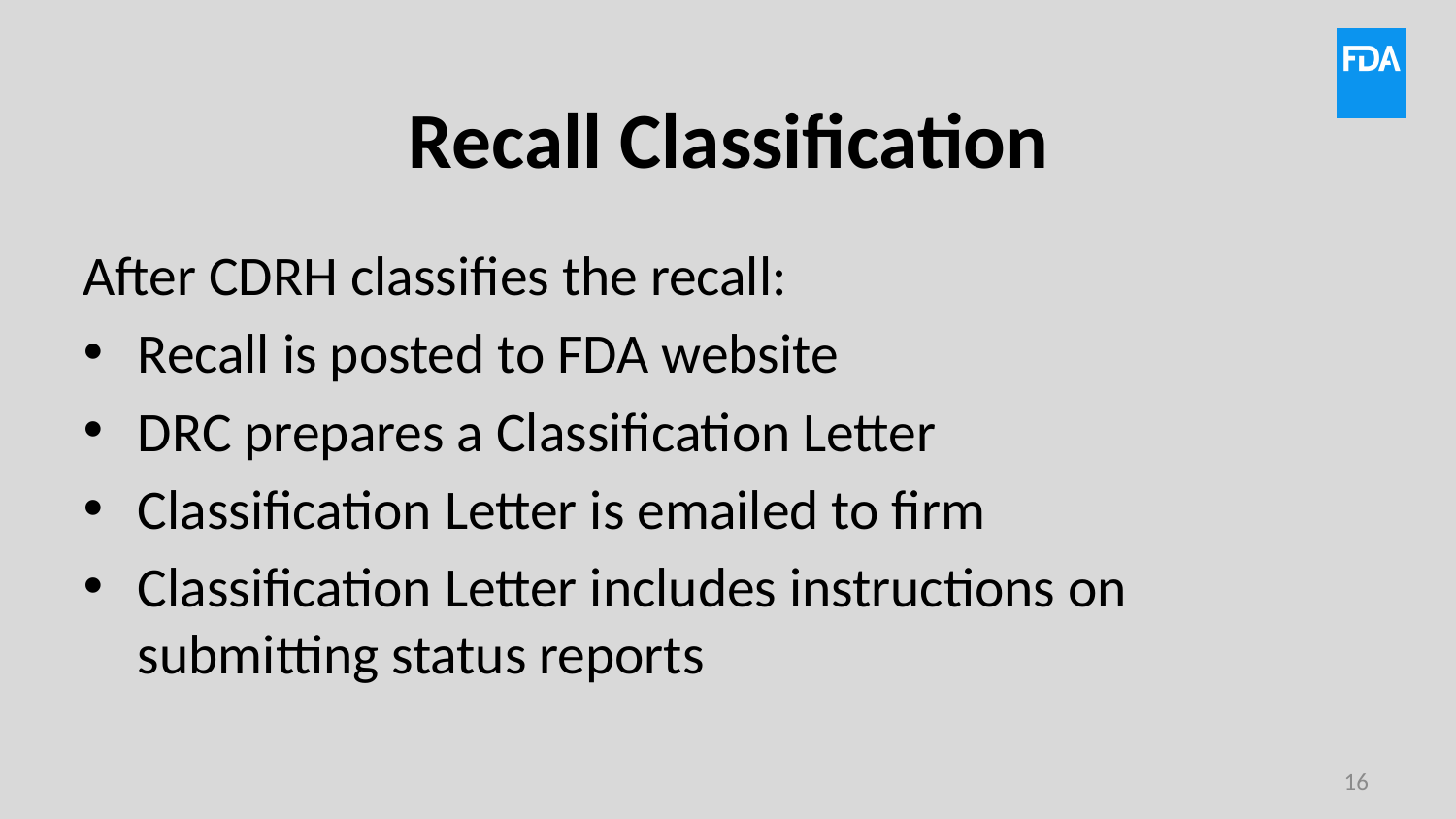

# Recall Classification
After CDRH classifies the recall:
Recall is posted to FDA website
DRC prepares a Classification Letter
Classification Letter is emailed to firm
Classification Letter includes instructions on submitting status reports

16